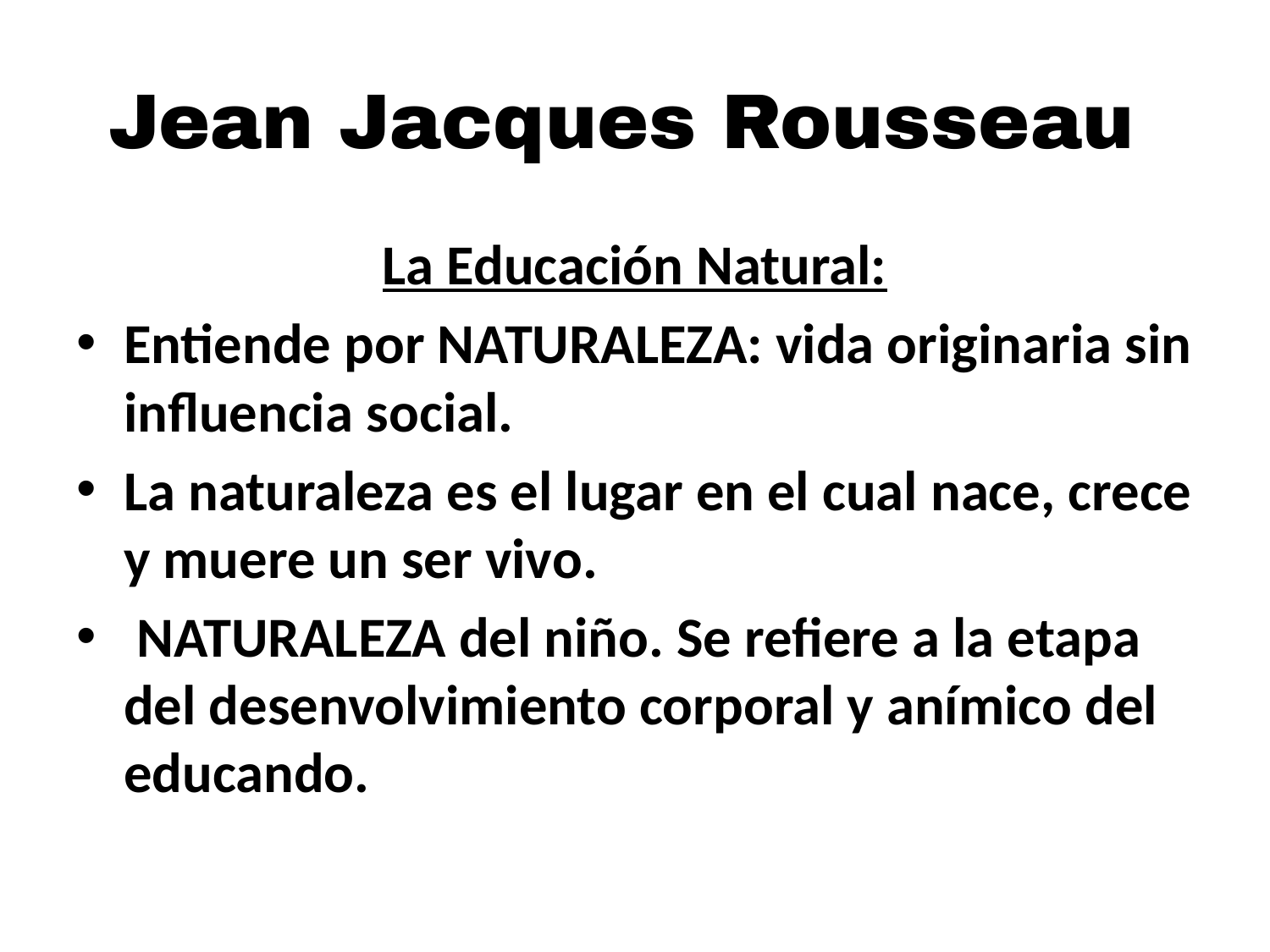

# Jean Jacques Rousseau
La Educación Natural:
Entiende por NATURALEZA: vida originaria sin influencia social.
La naturaleza es el lugar en el cual nace, crece y muere un ser vivo.
 NATURALEZA del niño. Se refiere a la etapa del desenvolvimiento corporal y anímico del educando.